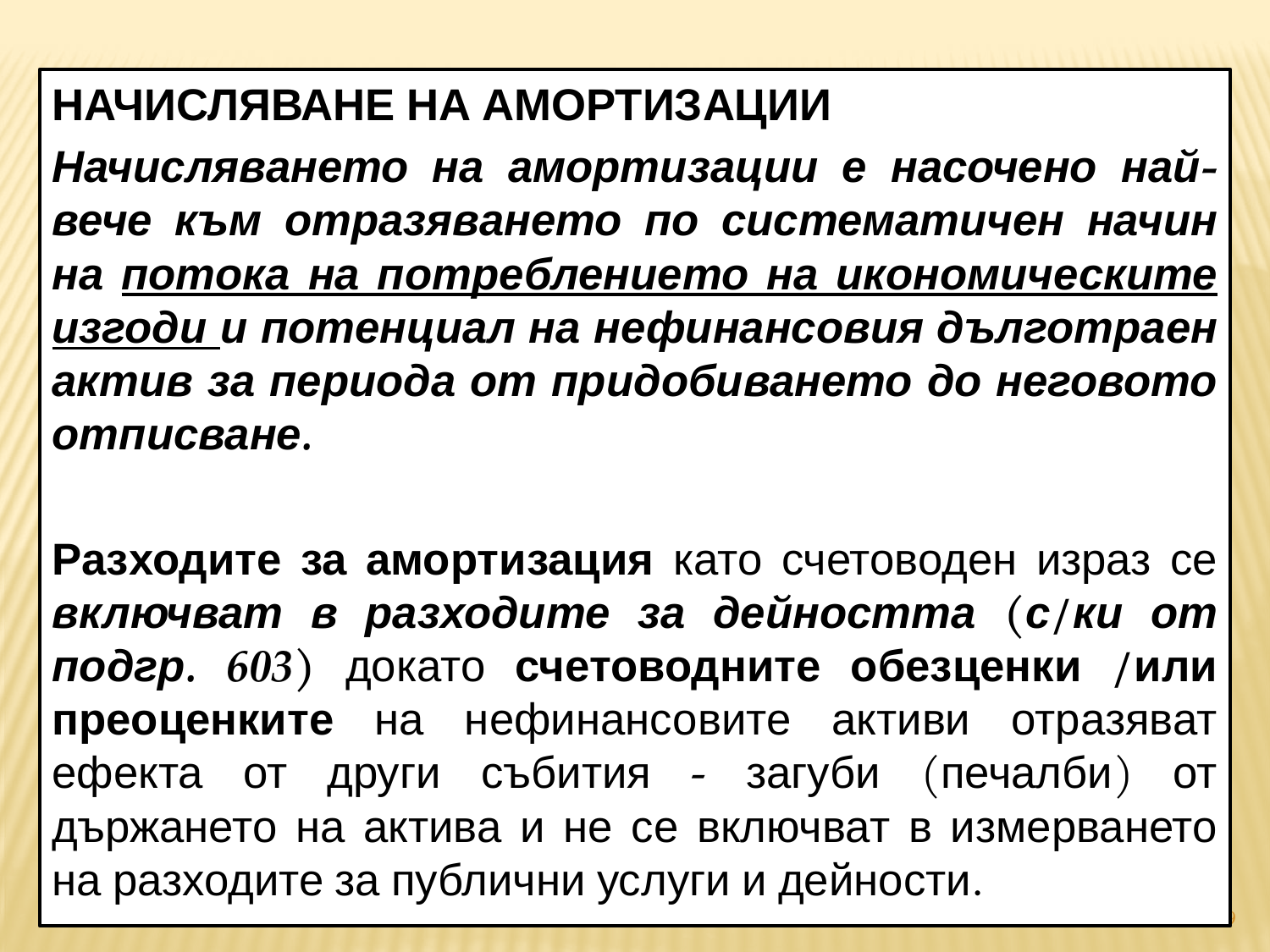

НАЧИСЛЯВАНЕ НА АМОРТИЗАЦИИ
Начисляването на амортизации е насочено най-вече към отразяването по систематичен начин на потока на потреблението на икономическите изгоди и потенциал на нефинансовия дълготраен актив за периода от придобиването до неговото отписване.

Разходите за амортизация като счетоводен израз се включват в разходите за дейността (с/ки от подгр. 603) докато счетоводните обезценки /или преоценките на нефинансовите активи отразяват ефекта от други събития - загуби (печалби) от държането на актива и не се включват в измерването на разходите за публични услуги и дейности.

9